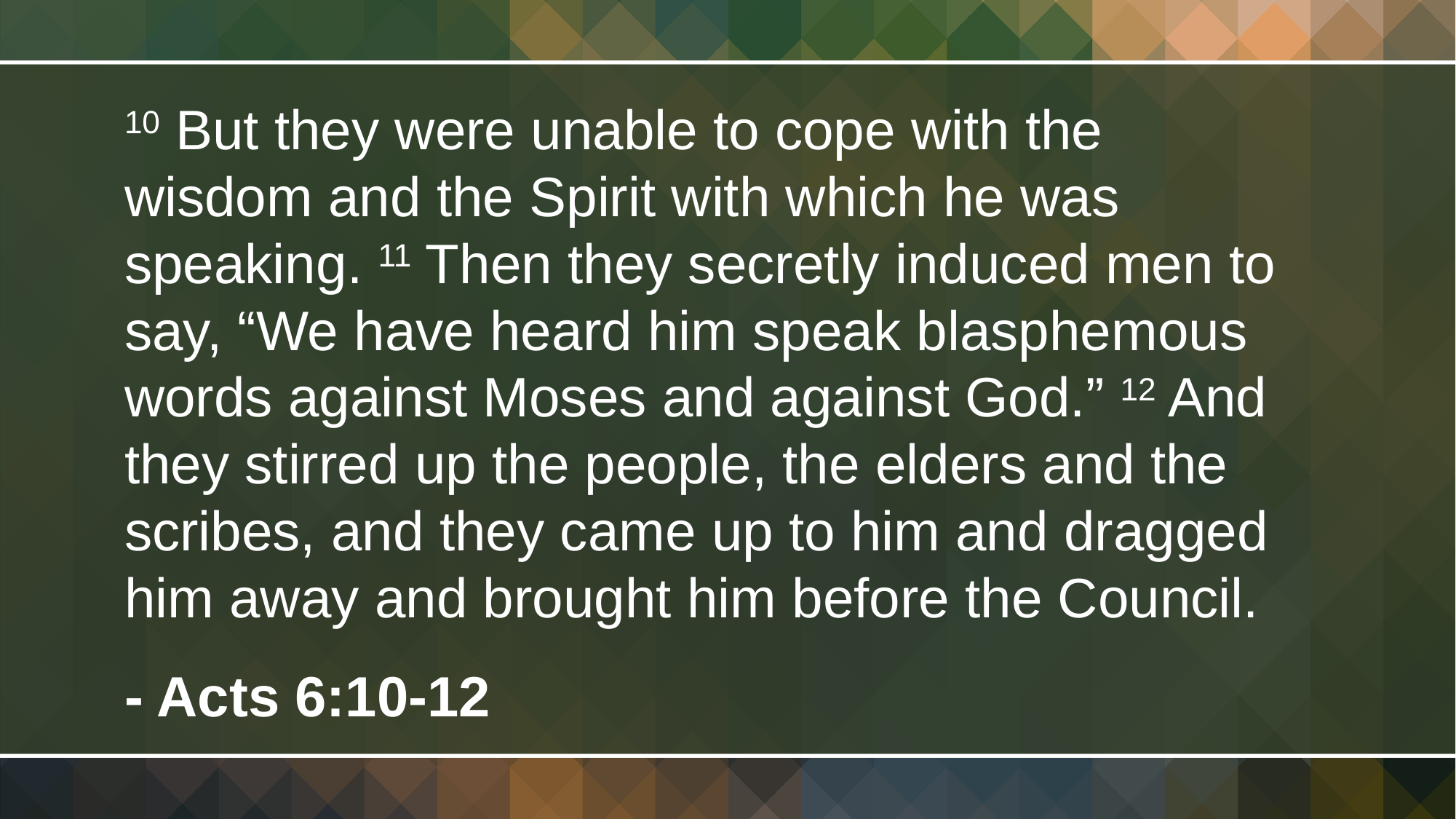

10 But they were unable to cope with the wisdom and the Spirit with which he was speaking. 11 Then they secretly induced men to say, “We have heard him speak blasphemous words against Moses and against God.” 12 And they stirred up the people, the elders and the scribes, and they came up to him and dragged him away and brought him before the Council.
- Acts 6:10-12